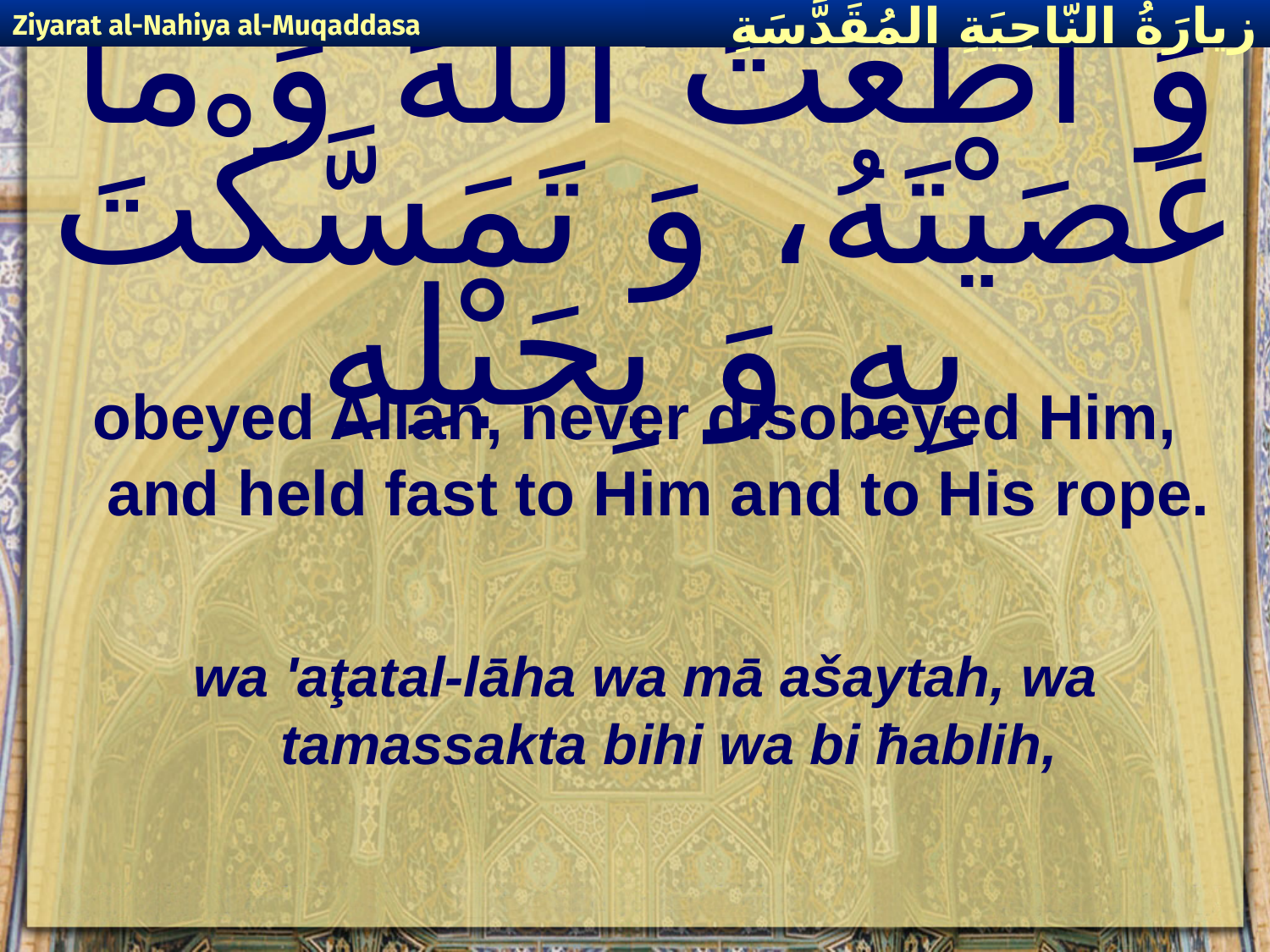

Ziyarat al-Nahiya al-Muqaddasa
زيارَةُ النّاحِيَةِ ال‍مُقَدَّسَةِ
# وَ أطَعْتَ اللهَ وَ ما عَصَيْتَهُ، وَ تَمَسَّكْتَ بِهِ وَ بِحَبْلِهِ
obeyed Allah, never disobeyed Him, and held fast to Him and to His rope.
wa 'aţatal-lāha wa mā ašaytah, wa tamassakta bihi wa bi ħablih,